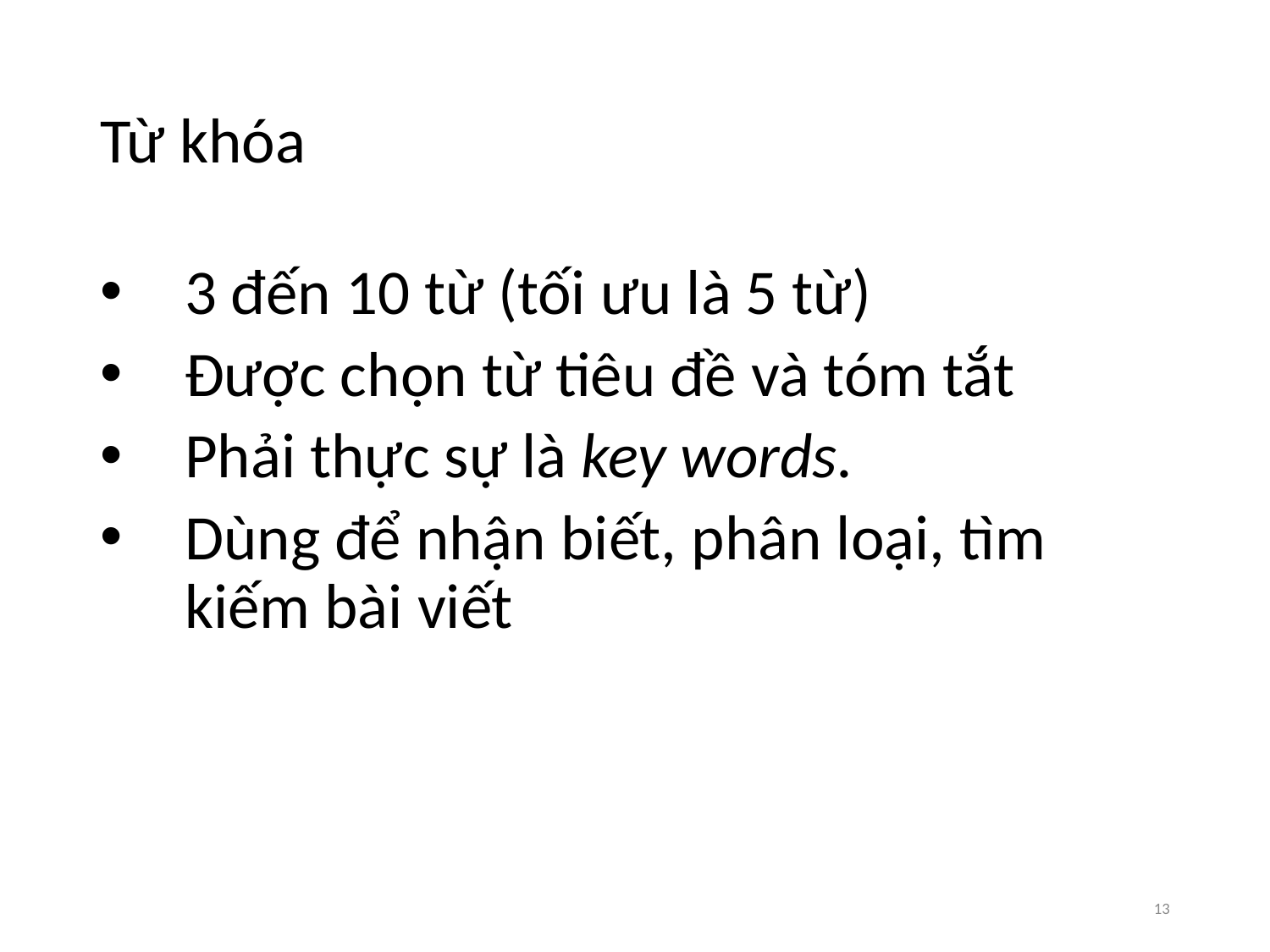

# Từ khóa
3 đến 10 từ (tối ưu là 5 từ)
Được chọn từ tiêu đề và tóm tắt
Phải thực sự là key words.
Dùng để nhận biết, phân loại, tìm kiếm bài viết
13